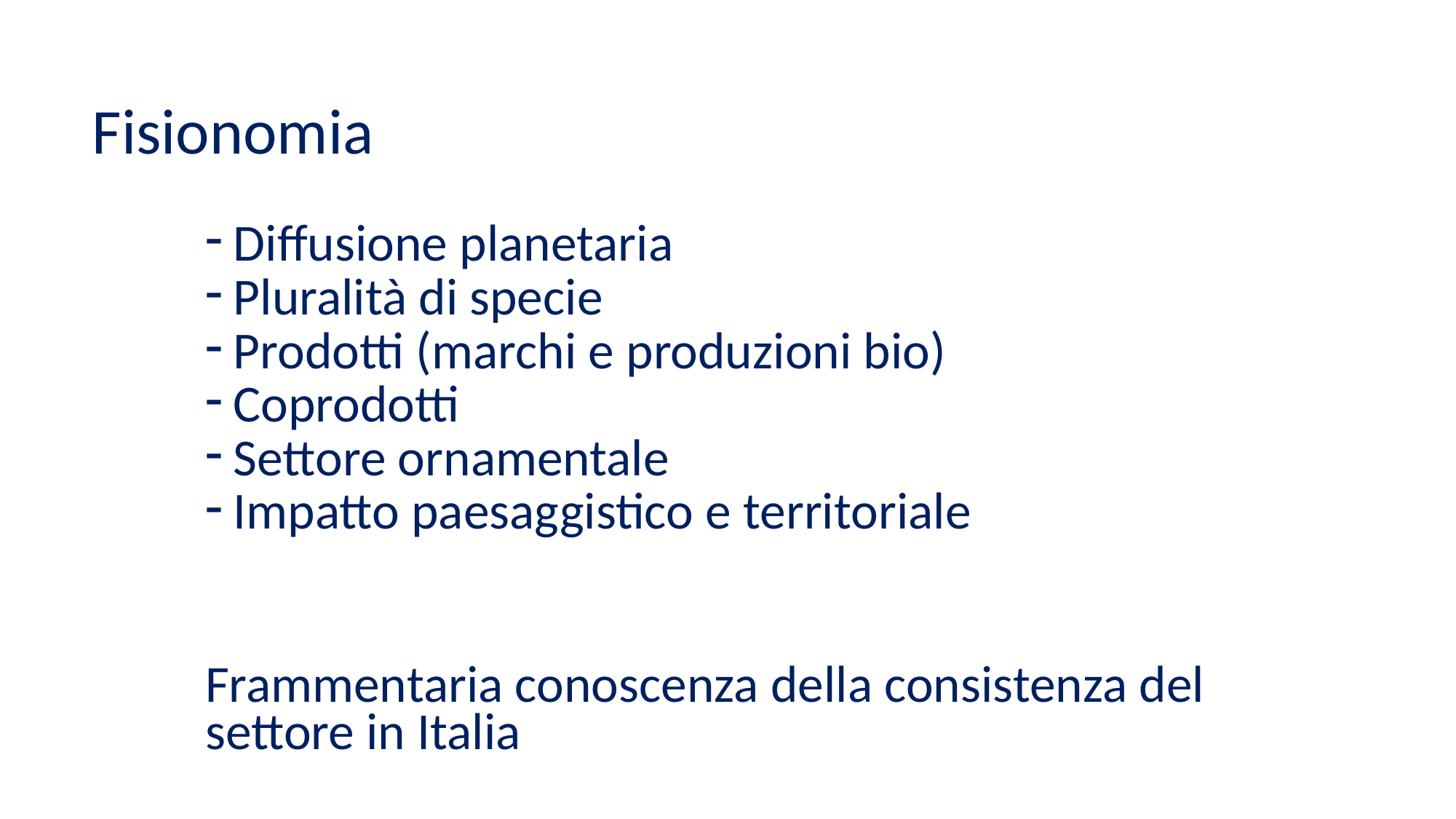

Fisionomia

Diffusione planetaria
Pluralità di specie
Prodotti (marchi e produzioni bio)
Coprodotti
Settore ornamentale
Impatto paesaggistico e territoriale

Frammentaria conoscenza della consistenza del settore in Italia